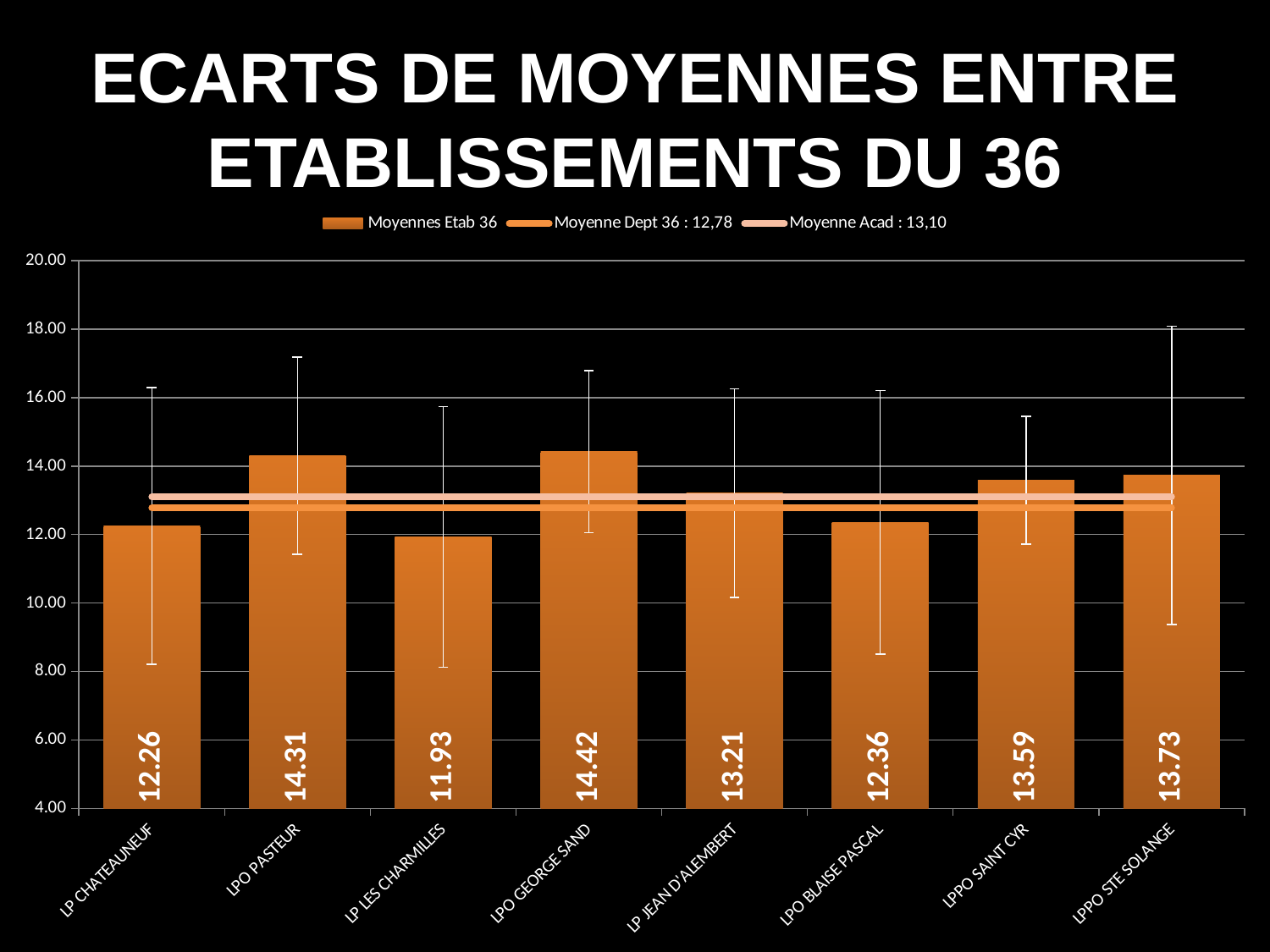

ECARTS DE MOYENNES ENTRE ETABLISSEMENTS DU 36

### Chart

| Category |  |  |  |
|---|---|---|---|
| LP CHATEAUNEUF | 12.25632183908046 | 12.77558578987151 | 13.1006768899006 |
| LPO PASTEUR | 14.3056603773585 | 12.77558578987151 | 13.1006768899006 |
| LP LES CHARMILLES | 11.93057644110275 | 12.77558578987151 | 13.1006768899006 |
| LPO GEORGE SAND | 14.41692307692307 | 12.77558578987151 | 13.1006768899006 |
| LP JEAN D'ALEMBERT | 13.20526315789474 | 12.77558578987151 | 13.1006768899006 |
| LPO BLAISE PASCAL | 12.35603448275862 | 12.77558578987151 | 13.1006768899006 |
| LPPO SAINT CYR | 13.59038461538462 | 12.77558578987151 | 13.1006768899006 |
| LPPO STE SOLANGE | 13.72916666666667 | 12.77558578987151 | 13.1006768899006 |